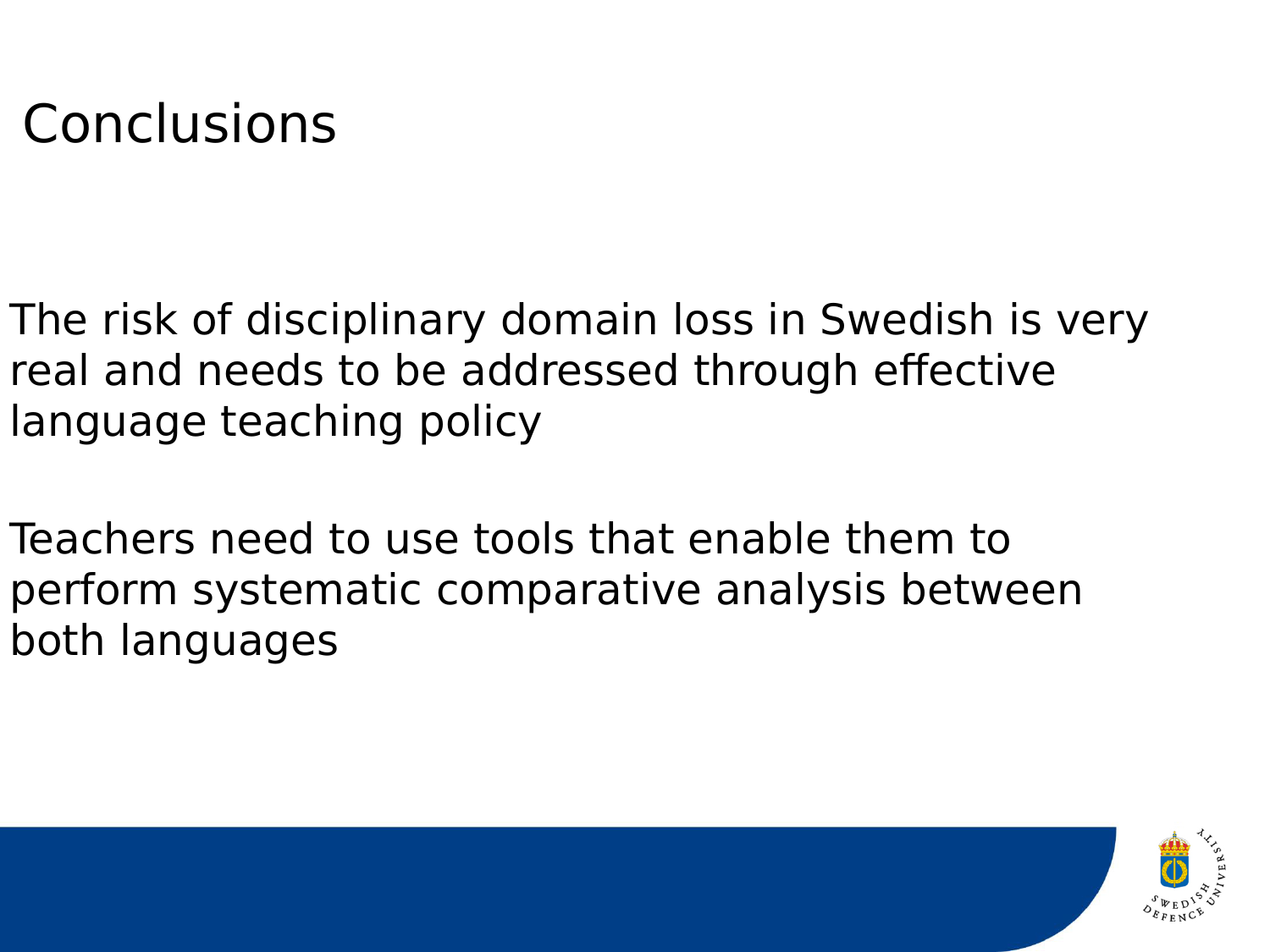

# Conclusions

The risk of disciplinary domain loss in Swedish is very real and needs to be addressed through effective language teaching policy

Teachers need to use tools that enable them to perform systematic comparative analysis between both languages